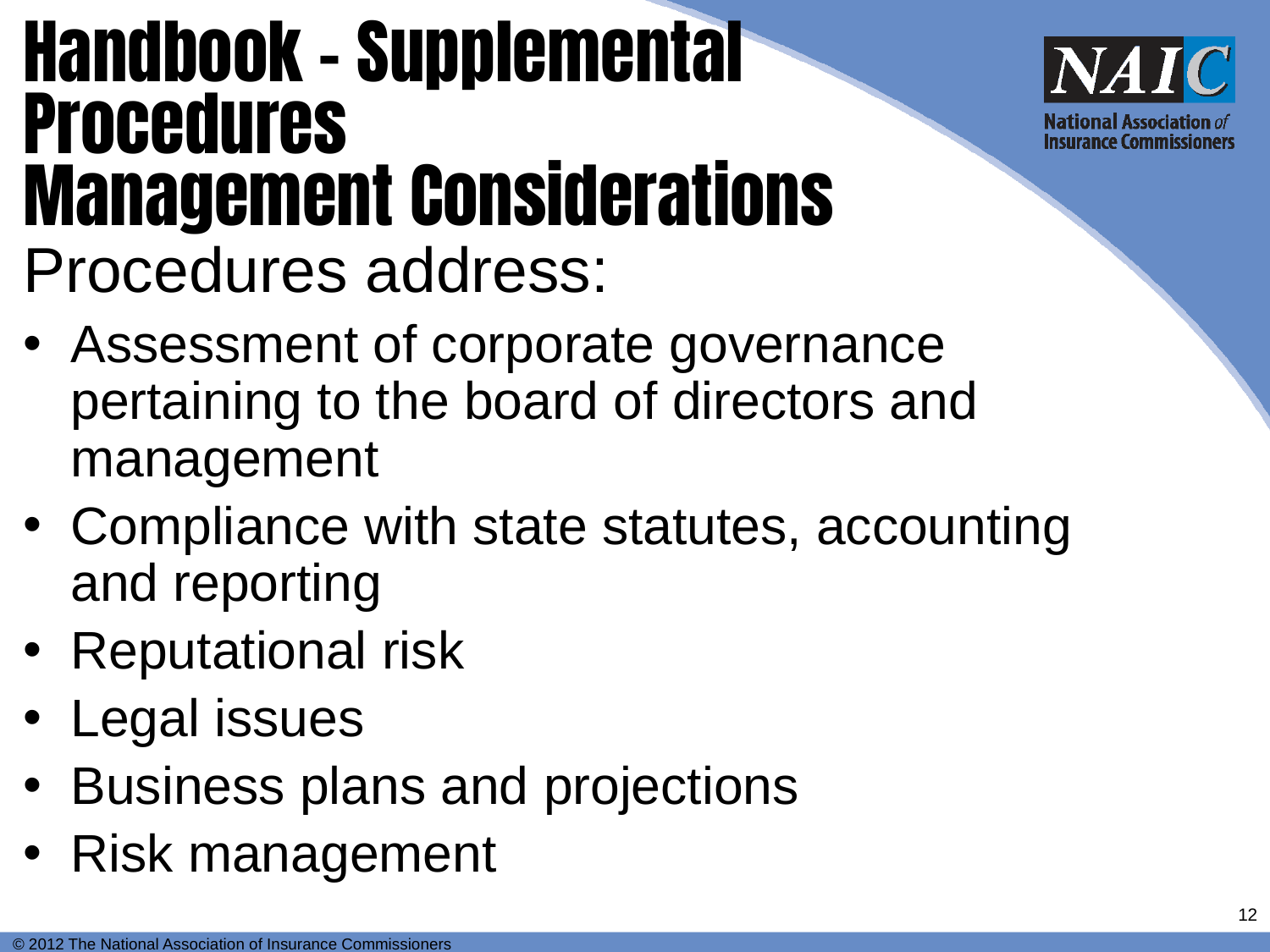

# Handbook – Supplemental Procedures Management Considerations
Procedures address:
Assessment of corporate governance pertaining to the board of directors and management
Compliance with state statutes, accounting and reporting
Reputational risk
Legal issues
Business plans and projections
Risk management
12